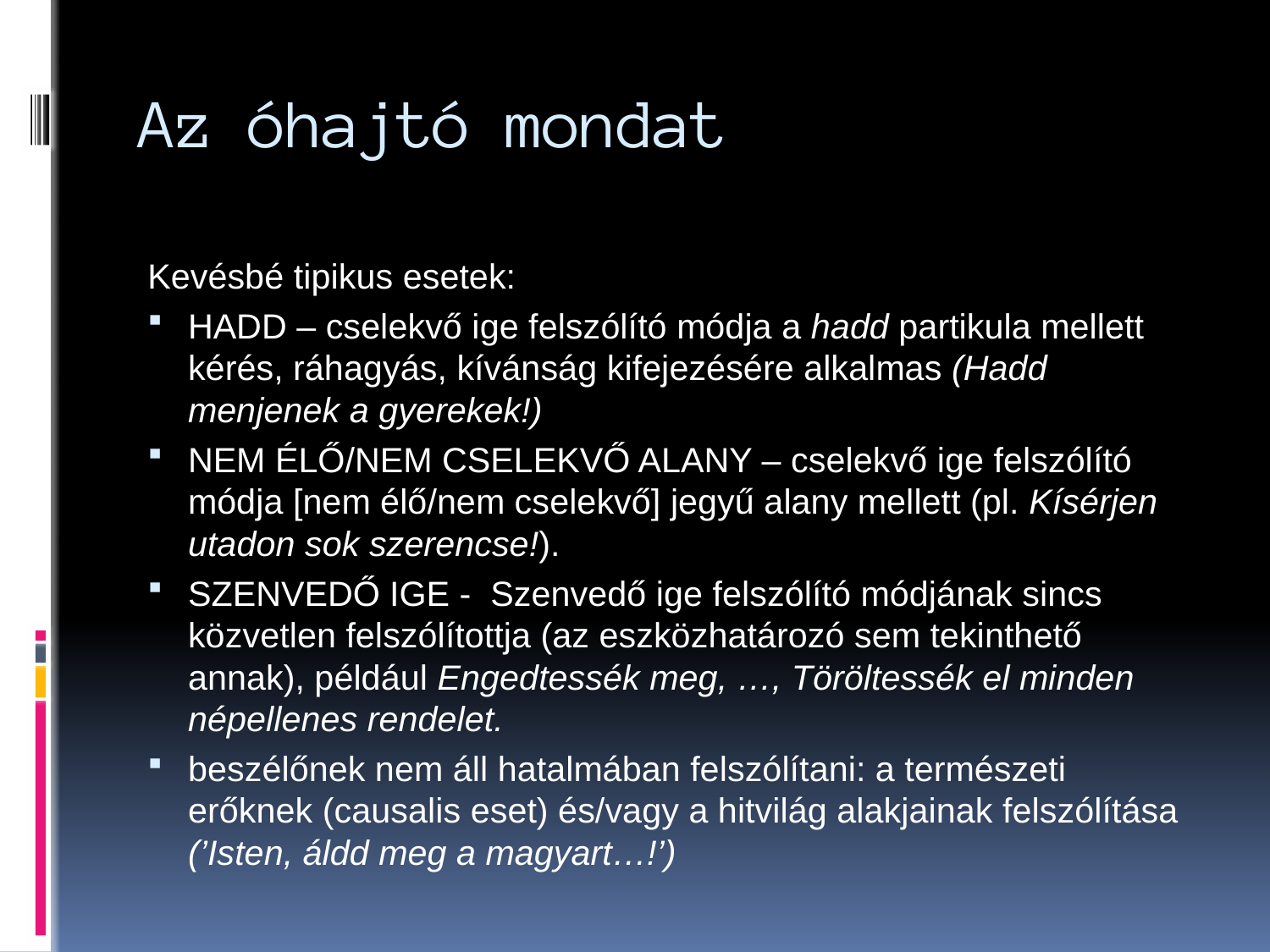

# Az óhajtó mondat
Kevésbé tipikus esetek:
HADD – cselekvő ige felszólító módja a hadd partikula mellett kérés, ráhagyás, kívánság kifejezésére alkalmas (Hadd menjenek a gyerekek!)
NEM ÉLŐ/NEM CSELEKVŐ ALANY – cselekvő ige felszólító módja [nem élő/nem cselekvő] jegyű alany mellett (pl. Kísérjen utadon sok szerencse!).
SZENVEDŐ IGE -  Szenvedő ige felszólító módjának sincs közvetlen felszólítottja (az eszközhatározó sem tekinthető annak), például Engedtessék meg, …, Töröltessék el minden népellenes rendelet.
beszélőnek nem áll hatalmában felszólítani: a természeti erőknek (causalis eset) és/vagy a hitvilág alakjainak felszólítása (’Isten, áldd meg a magyart…!’)